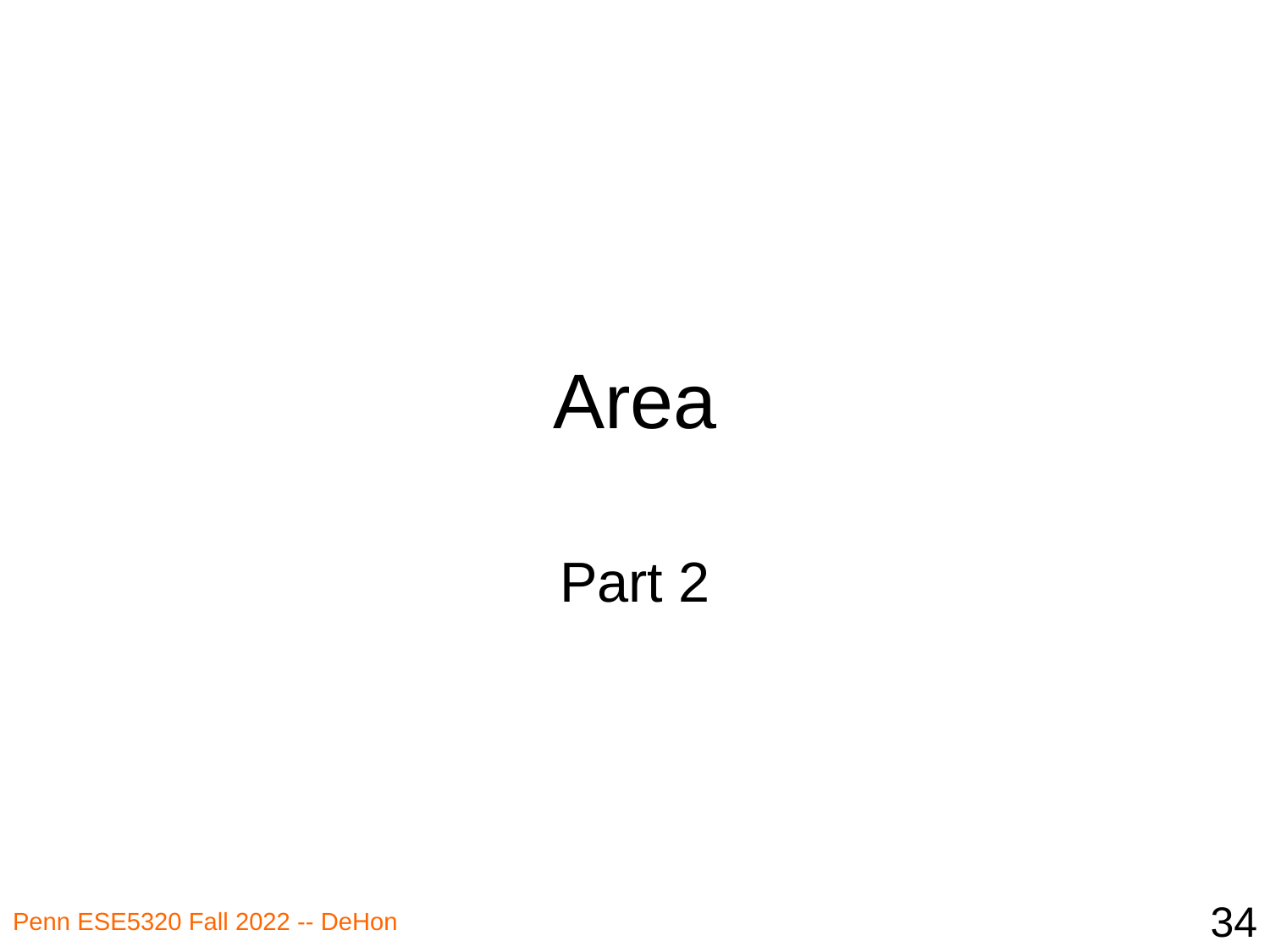

# Area
Part 2
34
Penn ESE5320 Fall 2022 -- DeHon